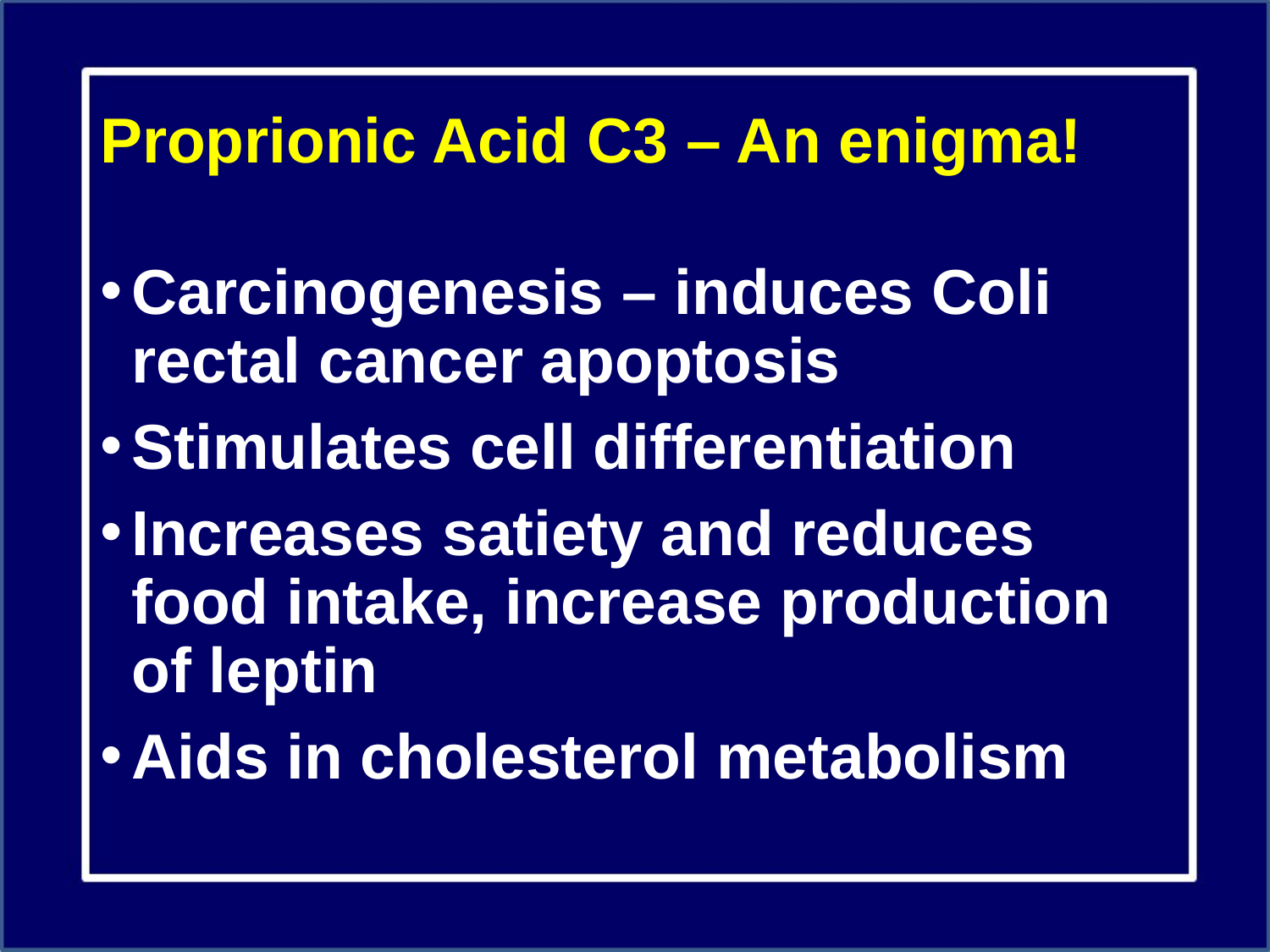

# Proprionic Acid C3 – An enigma!
Carcinogenesis – induces Coli rectal cancer apoptosis
Stimulates cell differentiation
Increases satiety and reduces food intake, increase production of leptin
Aids in cholesterol metabolism